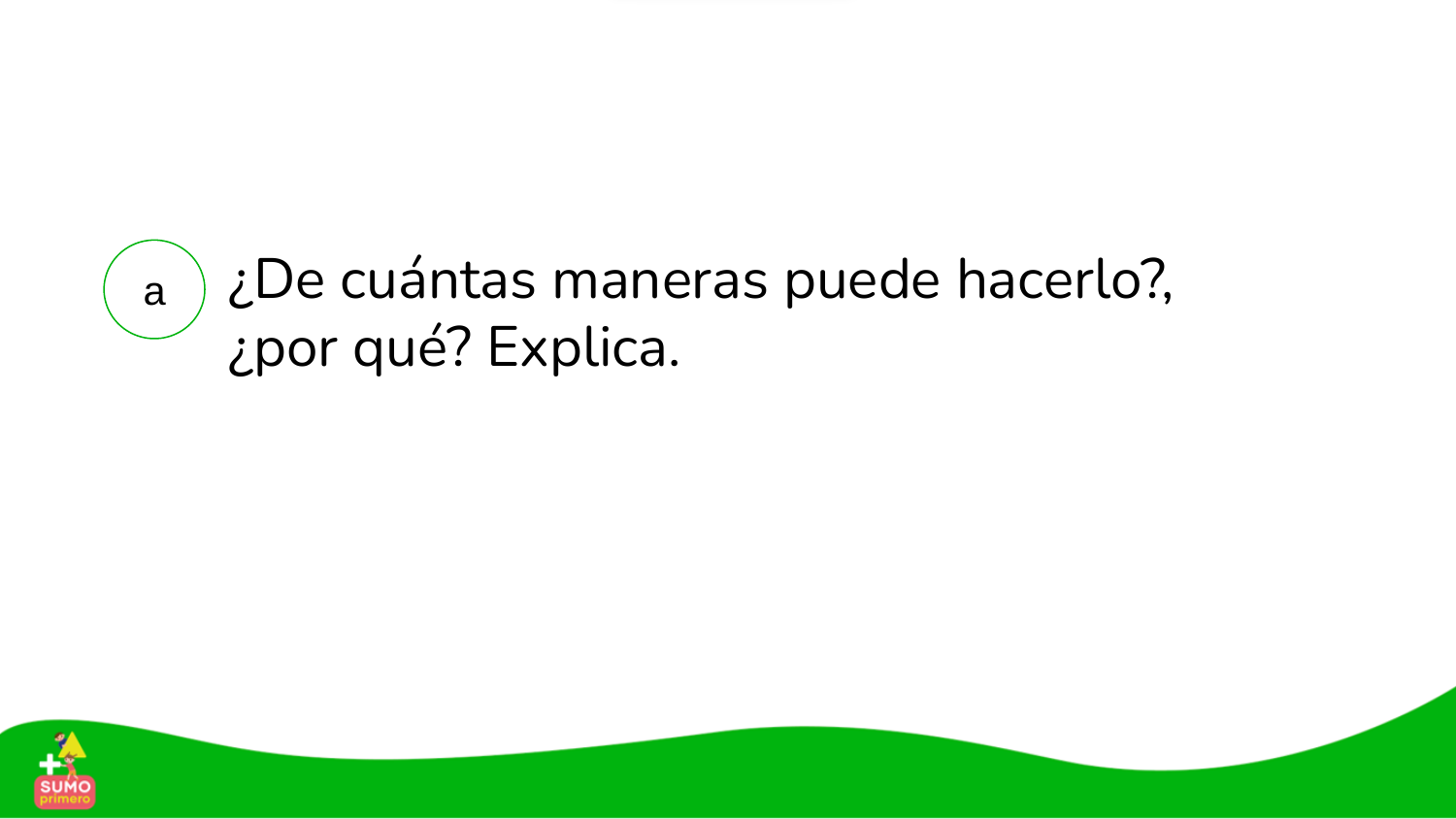

¿De cuántas maneras puede hacerlo?,
¿por qué? Explica.
a